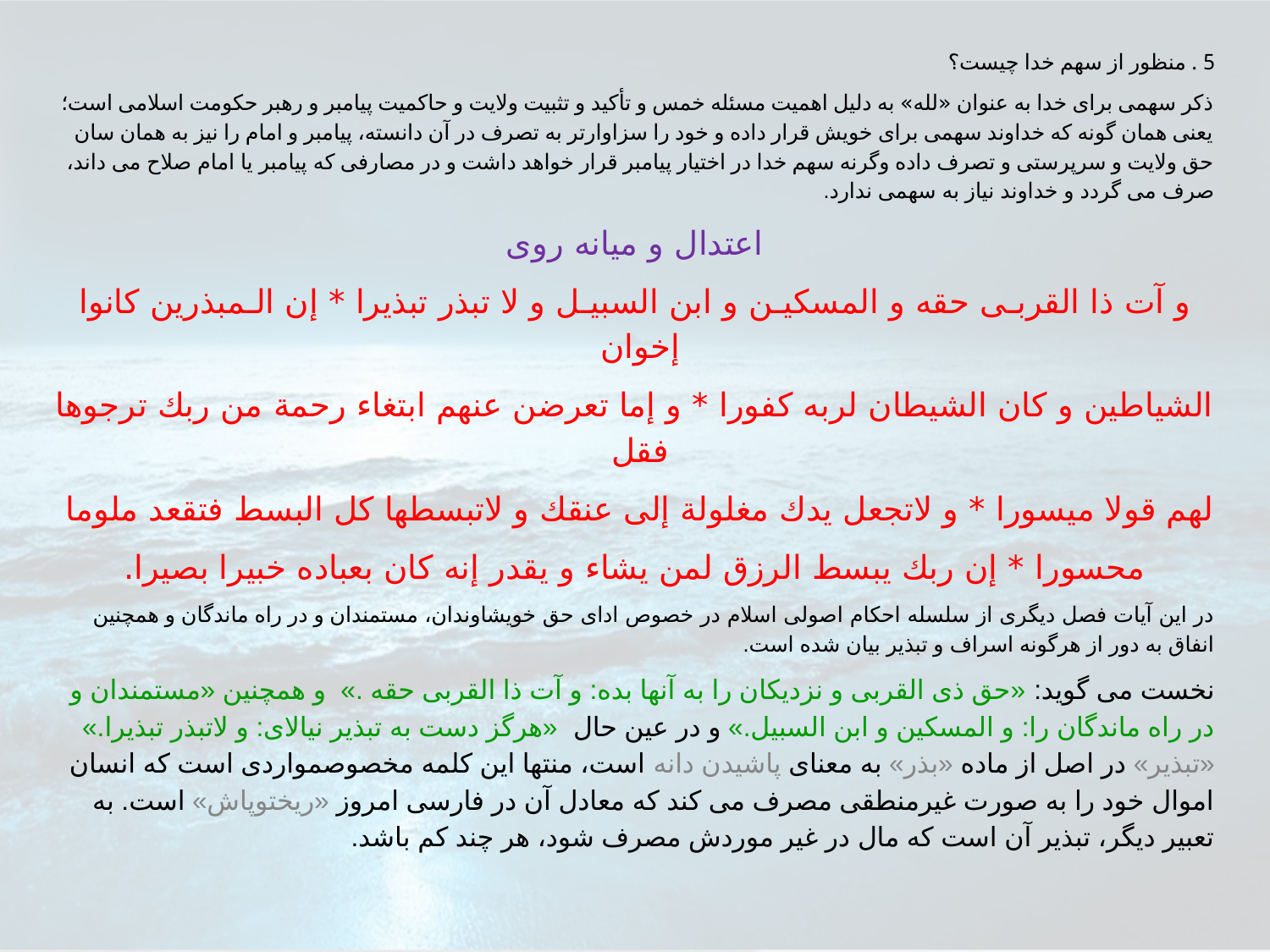

5 . منظور از سهم خدا چيست؟
ذكر سهمى براى خدا به عنوان «لله» به دليل اهميت مسئله خمس و تأكيد و تثبيت ولايت و حاكميت پيامبر و رهبر حكومت اسلامى است؛ يعنى همان گونه كه خداوند سهمى براى خويش قرار داده و خود را سزاوارتر به تصرف در آن دانسته، پيامبر و امام را نيز به همان سان حق ولايت و سرپرستى و تصرف داده وگرنه سهم خدا در اختيار پيامبر قرار خواهد داشت و در مصارفى كه پيامبر يا امام صلاح مى داند، صرف مى گردد و خداوند نياز به سهمى ندارد.
اعتدال و ميانه روی
و آت ذا القربـى حقه و المسكيـن و ابن السبيـل و لا تبذر تبذيرا * إن الـمبذرين كانوا إخوان
الشياطين و كان الشيطان لربه كفورا * و إما تعرضن عنهم ابتغاء رحمة من ربك ترجوها فقل
لهم قولا ميسورا * و لاتجعل يدك مغلولة إلى عنقك و لاتبسطها كل البسط فتقعد ملوما
محسورا * إن ربك يبسط الرزق لمن يشاء و يقدر إنه كان بعباده خبيرا بصيرا.
در اين آيات فصل ديگرى از سلسله احكام اصولى اسلام در خصوص اداى حق خويشاوندان، مستمندان و در راه ماندگان و همچنين انفاق به دور از هرگونه اسراف و تبذير بيان شده است.
نخست مى گويد: «حق ذى القربى و نزديكان را به آنها بده: و آت ذا القربى حقه .»  و همچنين «مستمندان و در راه ماندگان را: و المسكين و ابن السبيل.» و در عين حال  «هرگز دست به تبذير نيالاى: و لاتبذر تبذيرا.»  «تبذير» در اصل از ماده «بذر» به معناى پاشيدن دانه است، منتها اين كلمه مخصوصمواردى است كه انسان اموال خود را به صورت غيرمنطقى مصرف مى كند كه معادل آن در فارسى امروز «ريختوپاش» است. به تعبير ديگر، تبذير آن است كه مال در غير موردش مصرف شود، هر چند كم باشد.